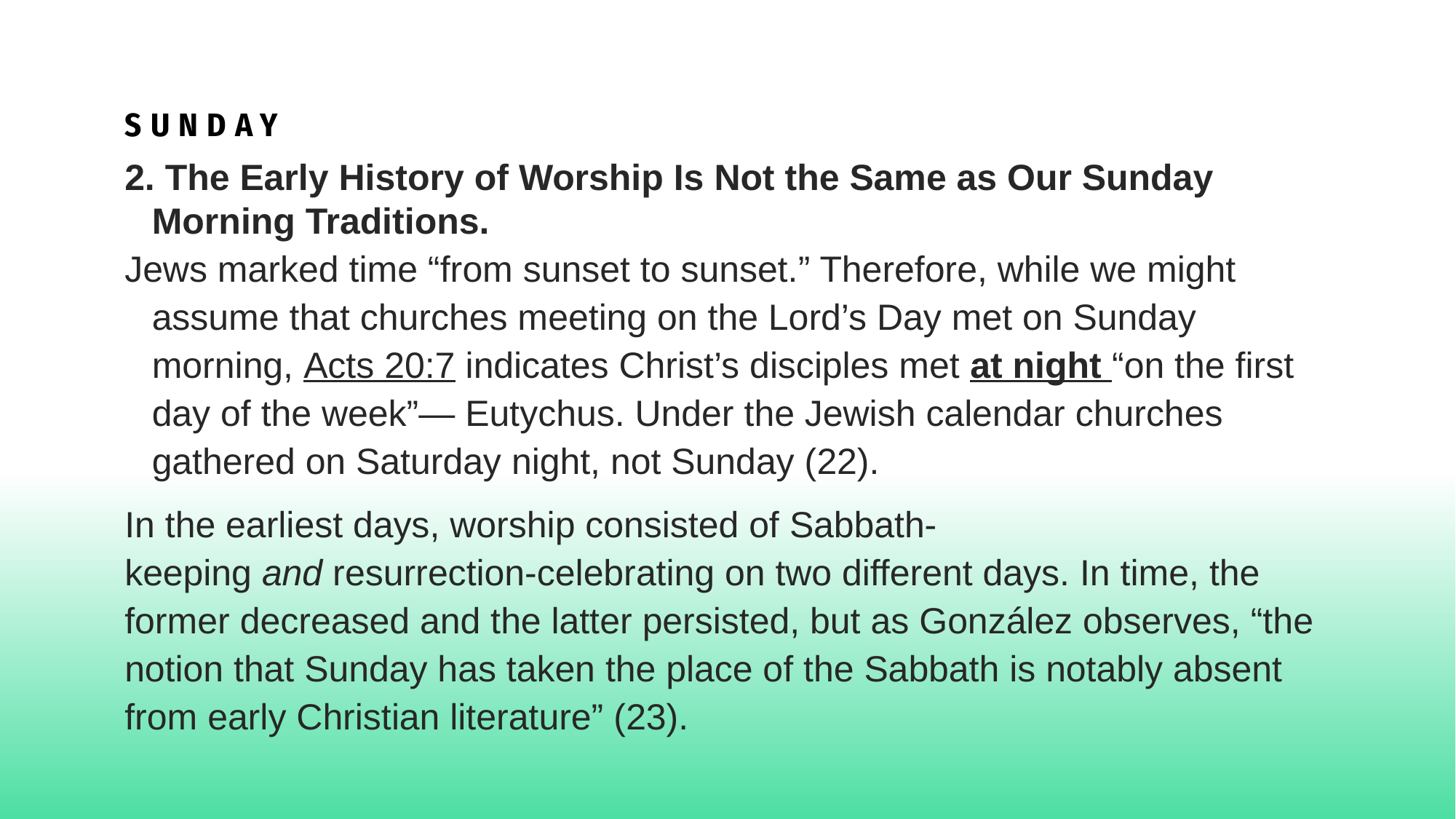

# sunday
2. The Early History of Worship Is Not the Same as Our Sunday Morning Traditions.
Jews marked time “from sunset to sunset.” Therefore, while we might assume that churches meeting on the Lord’s Day met on Sunday morning, Acts 20:7 indicates Christ’s disciples met at night “on the first day of the week”— Eutychus. Under the Jewish calendar churches gathered on Saturday night, not Sunday (22).
In the earliest days, worship consisted of Sabbath-keeping and resurrection-celebrating on two different days. In time, the former decreased and the latter persisted, but as González observes, “the notion that Sunday has taken the place of the Sabbath is notably absent from early Christian literature” (23).